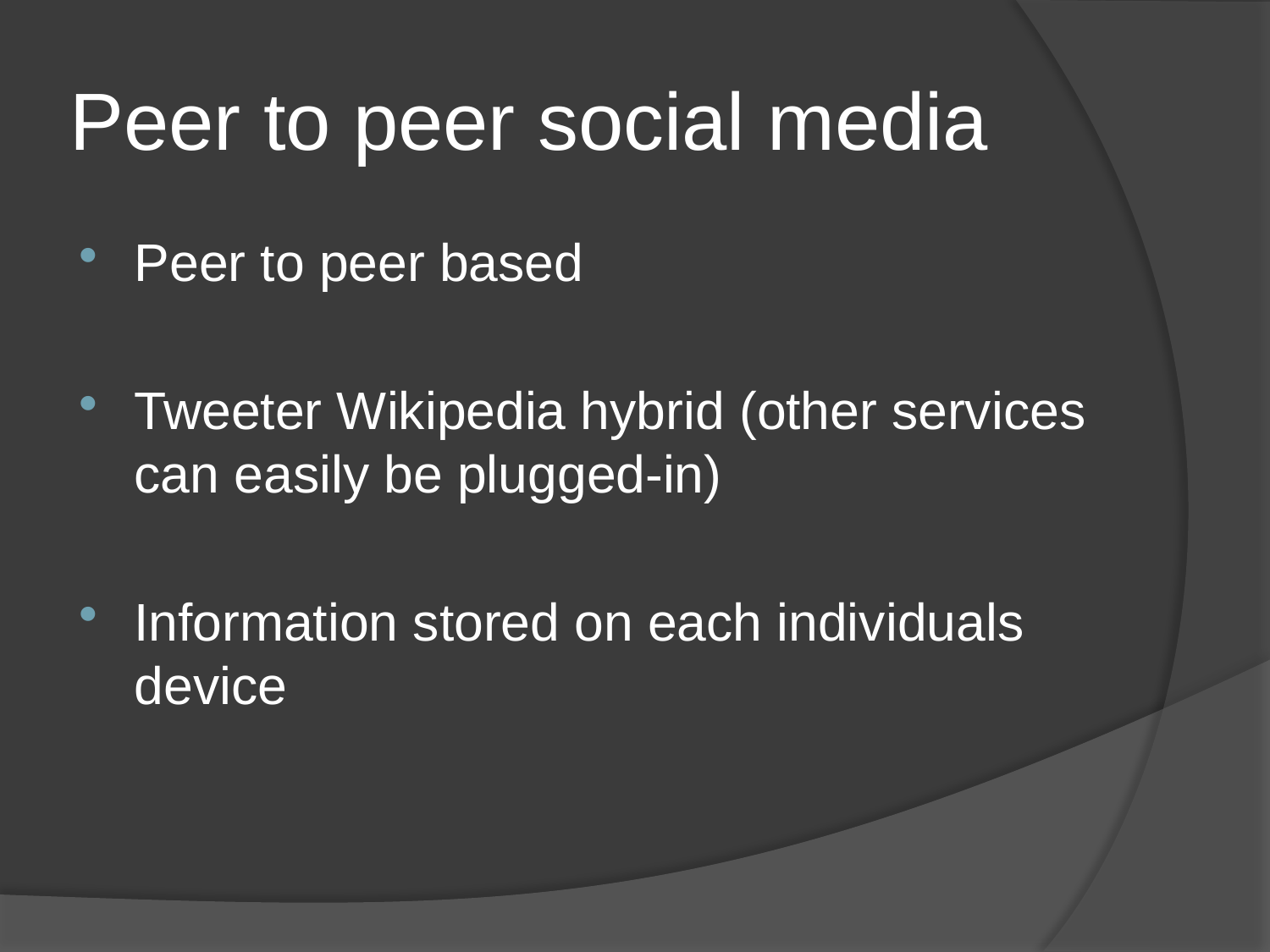

# Peer to peer social media
Peer to peer based

Tweeter Wikipedia hybrid (other services can easily be plugged-in)

Information stored on each individuals device